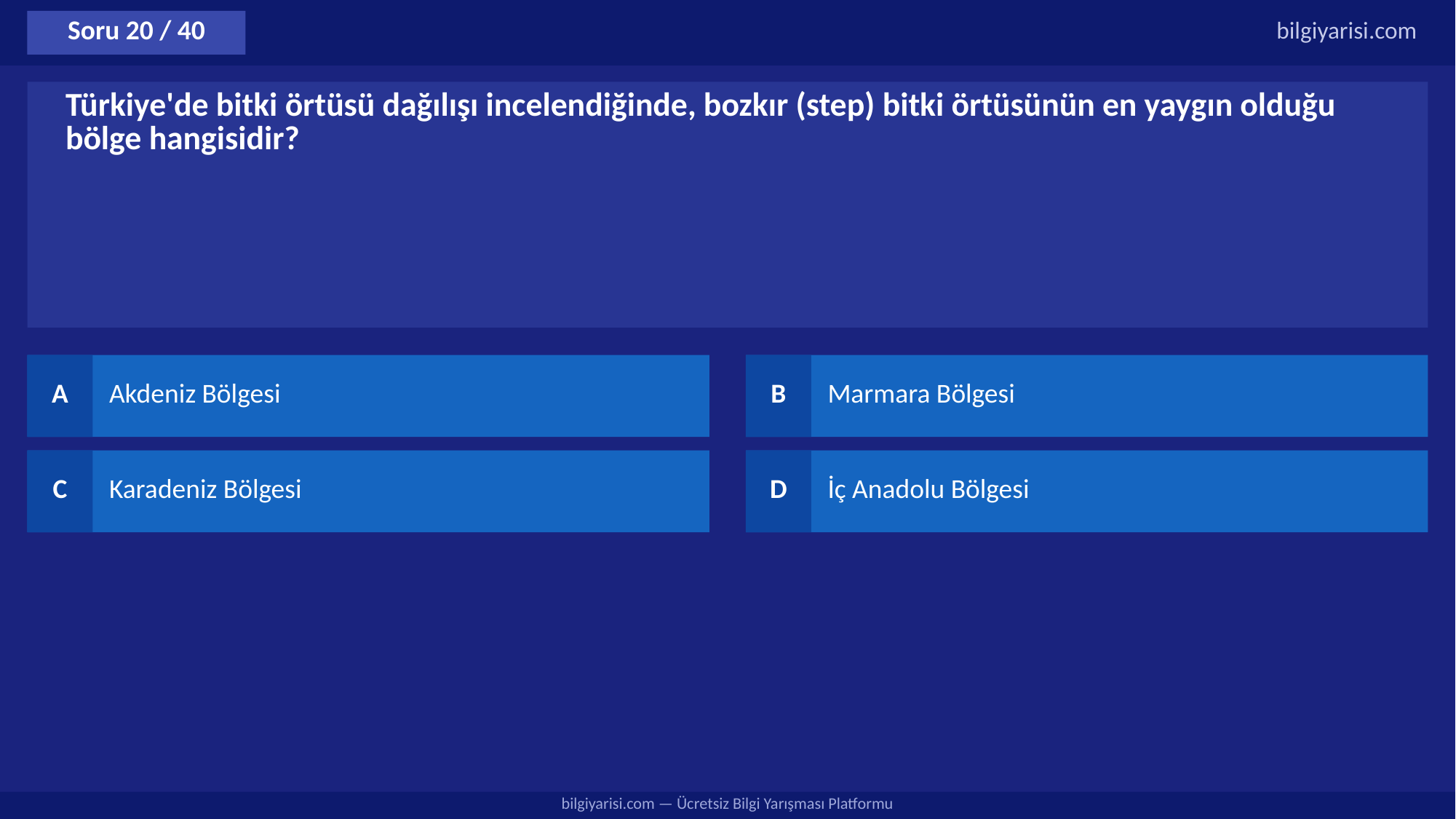

Soru 20 / 40
bilgiyarisi.com

Türkiye'de bitki örtüsü dağılışı incelendiğinde, bozkır (step) bitki örtüsünün en yaygın olduğu bölge hangisidir?

A
Akdeniz Bölgesi

B
Marmara Bölgesi

C
Karadeniz Bölgesi

D
İç Anadolu Bölgesi
bilgiyarisi.com — Ücretsiz Bilgi Yarışması Platformu